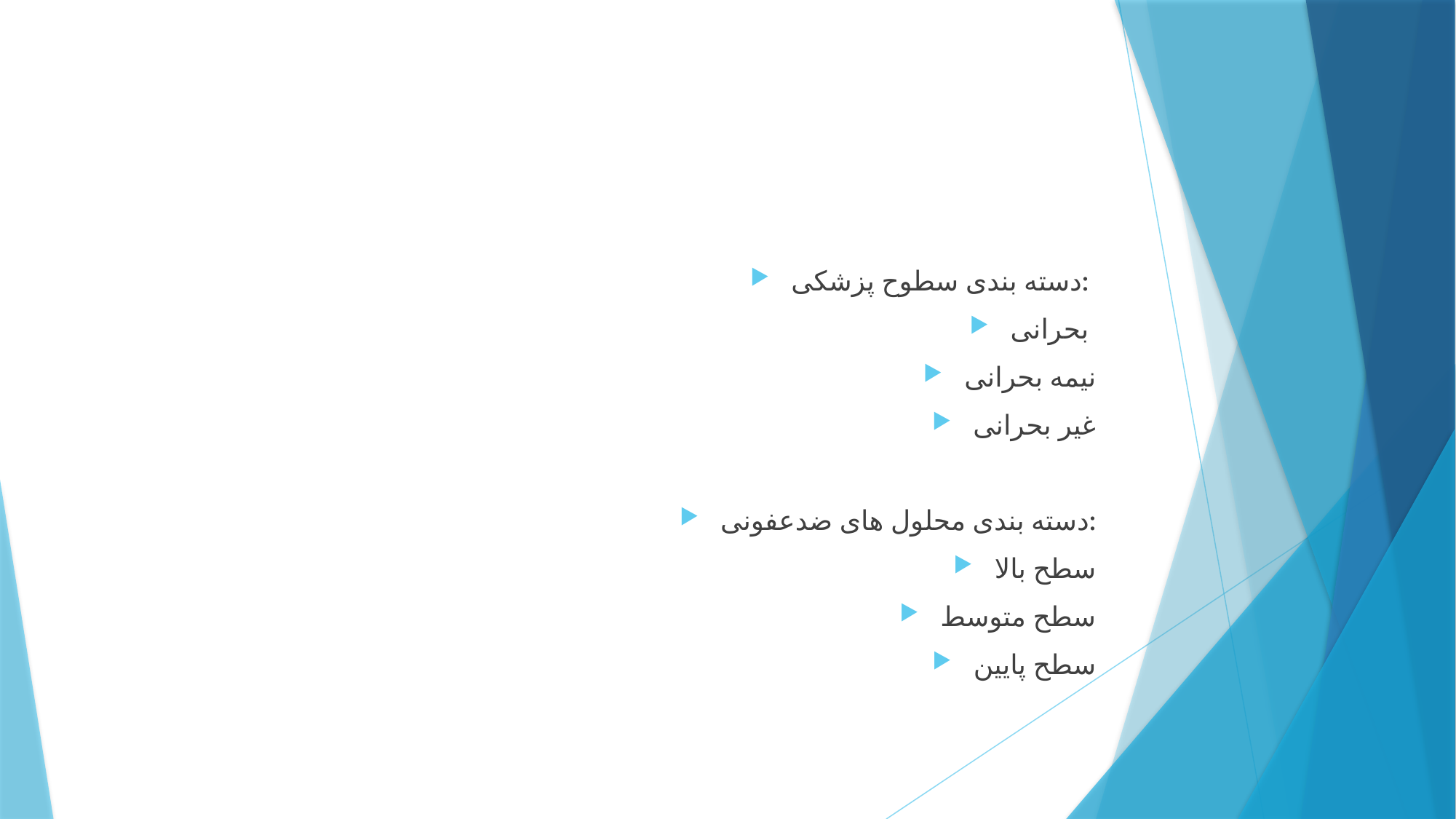

#
دسته بندی سطوح پزشکی:
بحرانی
نیمه بحرانی
غیر بحرانی

دسته بندی محلول های ضدعفونی:
سطح بالا
سطح متوسط
سطح پایین